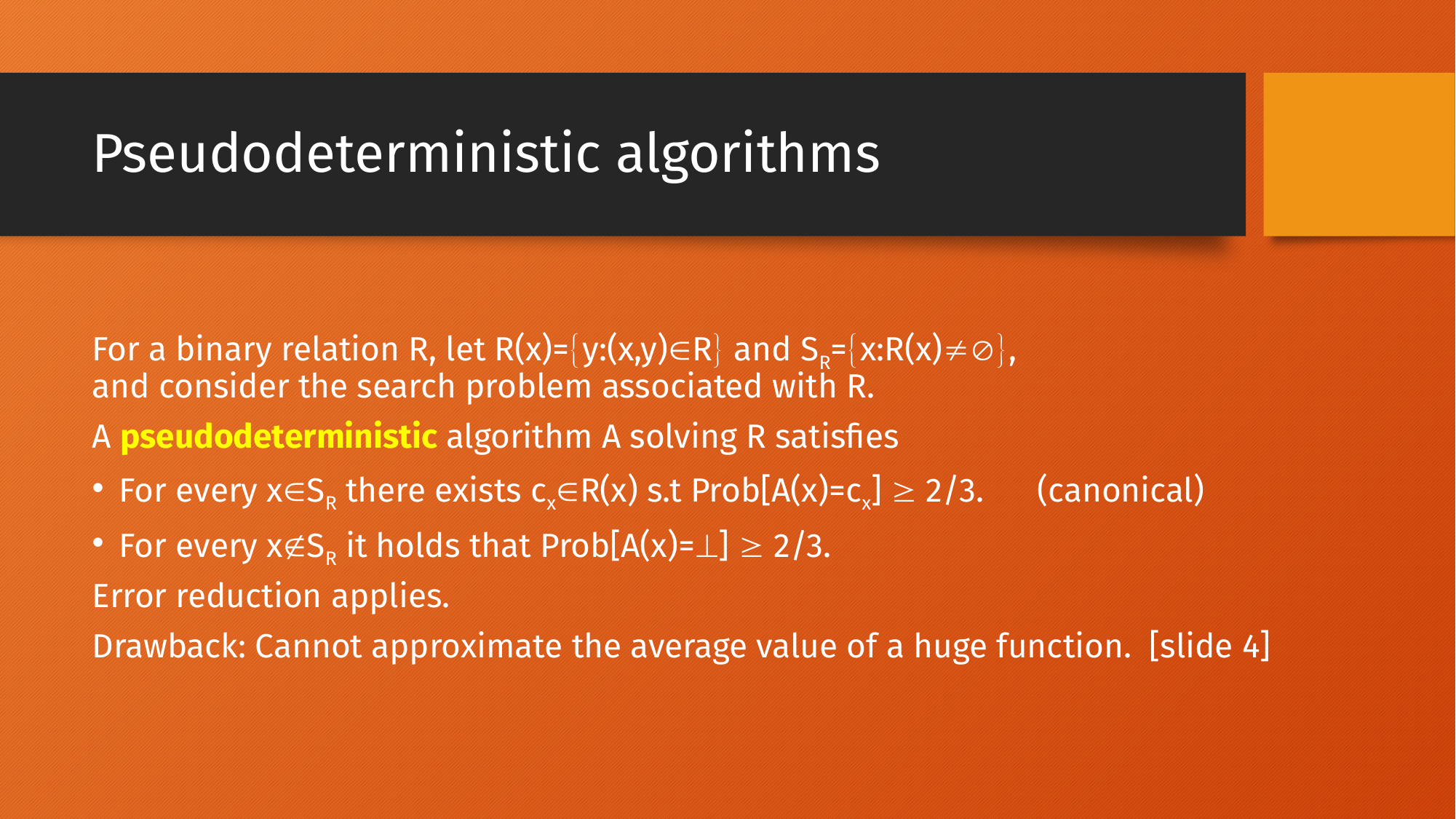

# Pseudodeterministic algorithms
For a binary relation R, let R(x)={y:(x,y)∈R} and SR={x:R(x)≠∅},
and consider the search problem associated with R.
A pseudodeterministic algorithm A solving R satisfies
For every x∈SR there exists cx∈R(x) s.t Prob[A(x)=cx] ≥ 2/3.      (canonical)
For every x∉SR it holds that Prob[A(x)=⊥] ≥ 2/3.
Error reduction applies.
Drawback: Cannot approximate the average value of a huge function.  [slide 4]